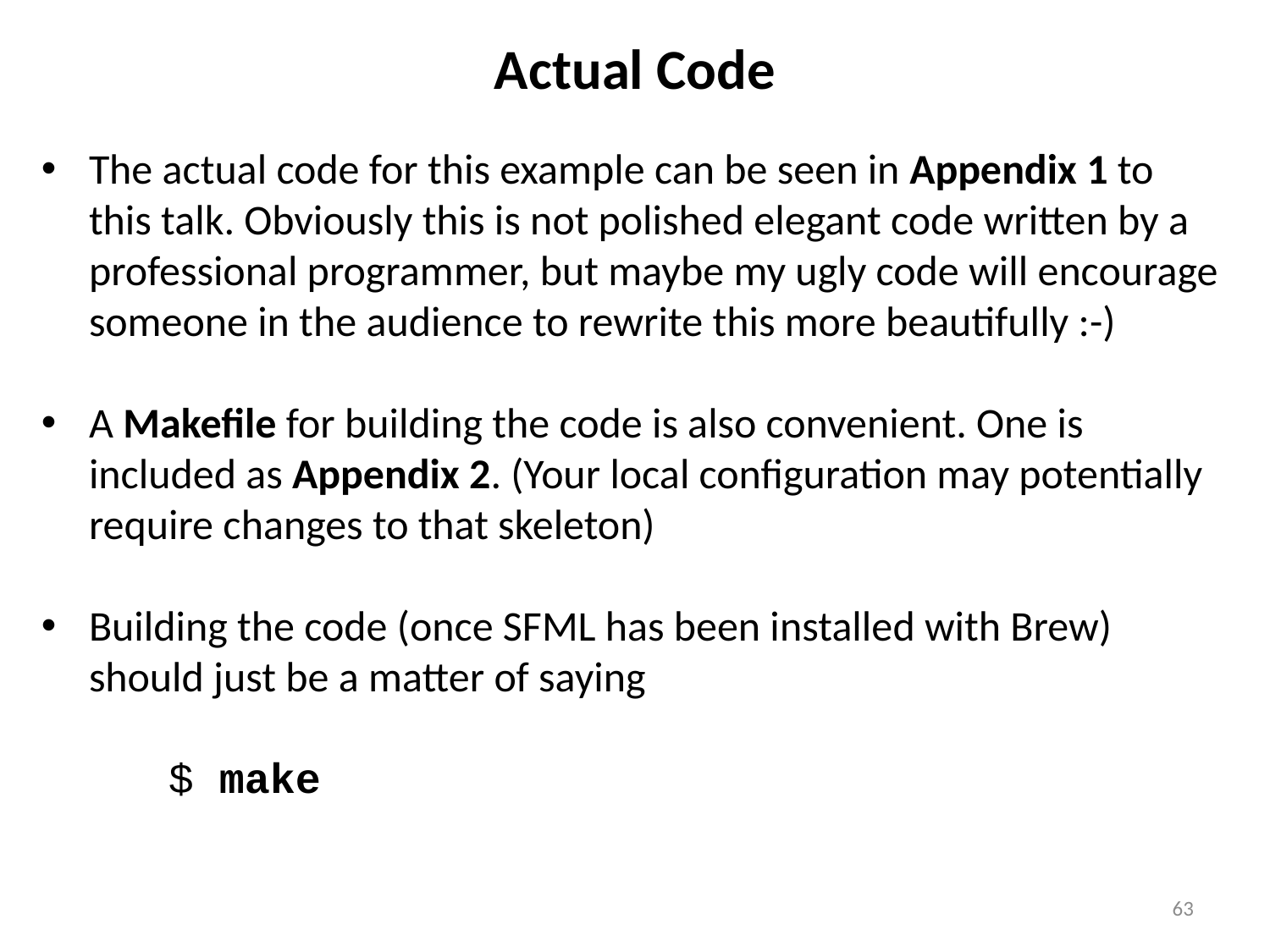

# Actual Code
The actual code for this example can be seen in Appendix 1 to
this talk. Obviously this is not polished elegant code written by a professional programmer, but maybe my ugly code will encourage someone in the audience to rewrite this more beautifully :-)

A Makefile for building the code is also convenient. One is included as Appendix 2. (Your local configuration may potentially
require changes to that skeleton)

Building the code (once SFML has been installed with Brew) should just be a matter of saying

	$ make
63